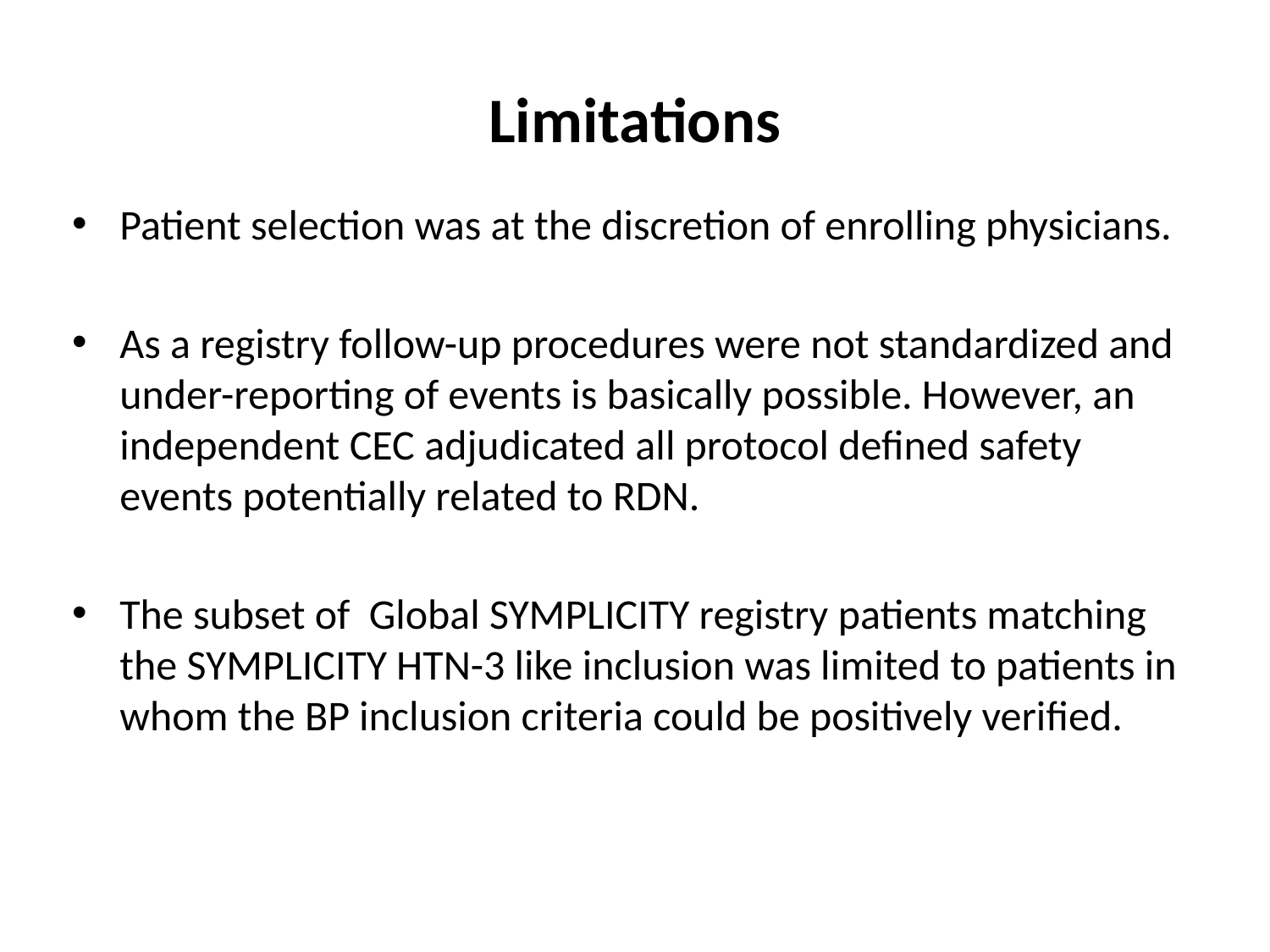

# Limitations
Patient selection was at the discretion of enrolling physicians.

As a registry follow-up procedures were not standardized and under-reporting of events is basically possible. However, an independent CEC adjudicated all protocol defined safety events potentially related to RDN.

The subset of  Global SYMPLICITY registry patients matching the SYMPLICITY HTN-3 like inclusion was limited to patients in whom the BP inclusion criteria could be positively verified.